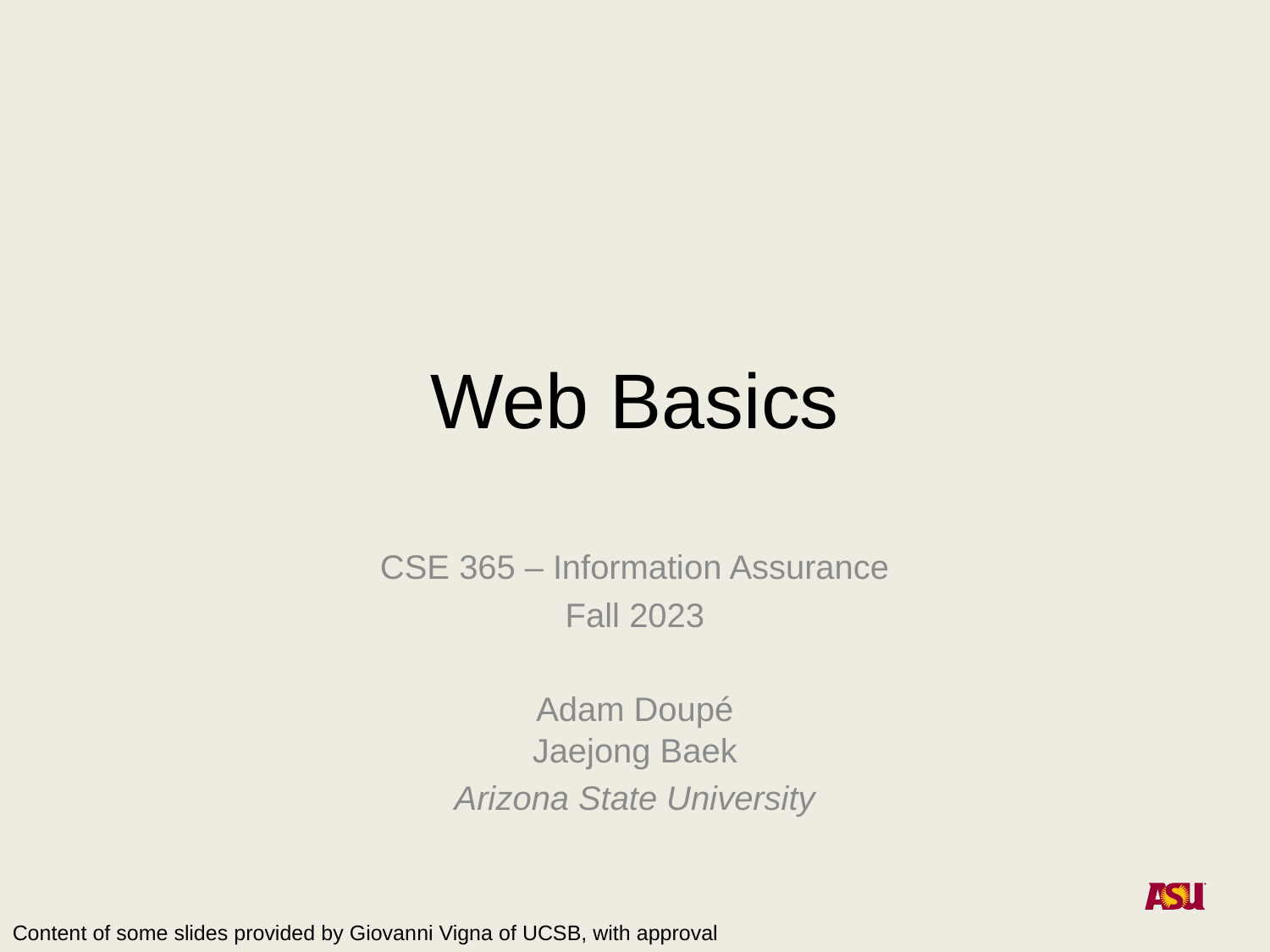

# Web Basics
CSE 365 – Information Assurance
Fall 2023

Adam Doupé
Jaejong Baek
Arizona State University
Content of some slides provided by Giovanni Vigna of UCSB, with approval